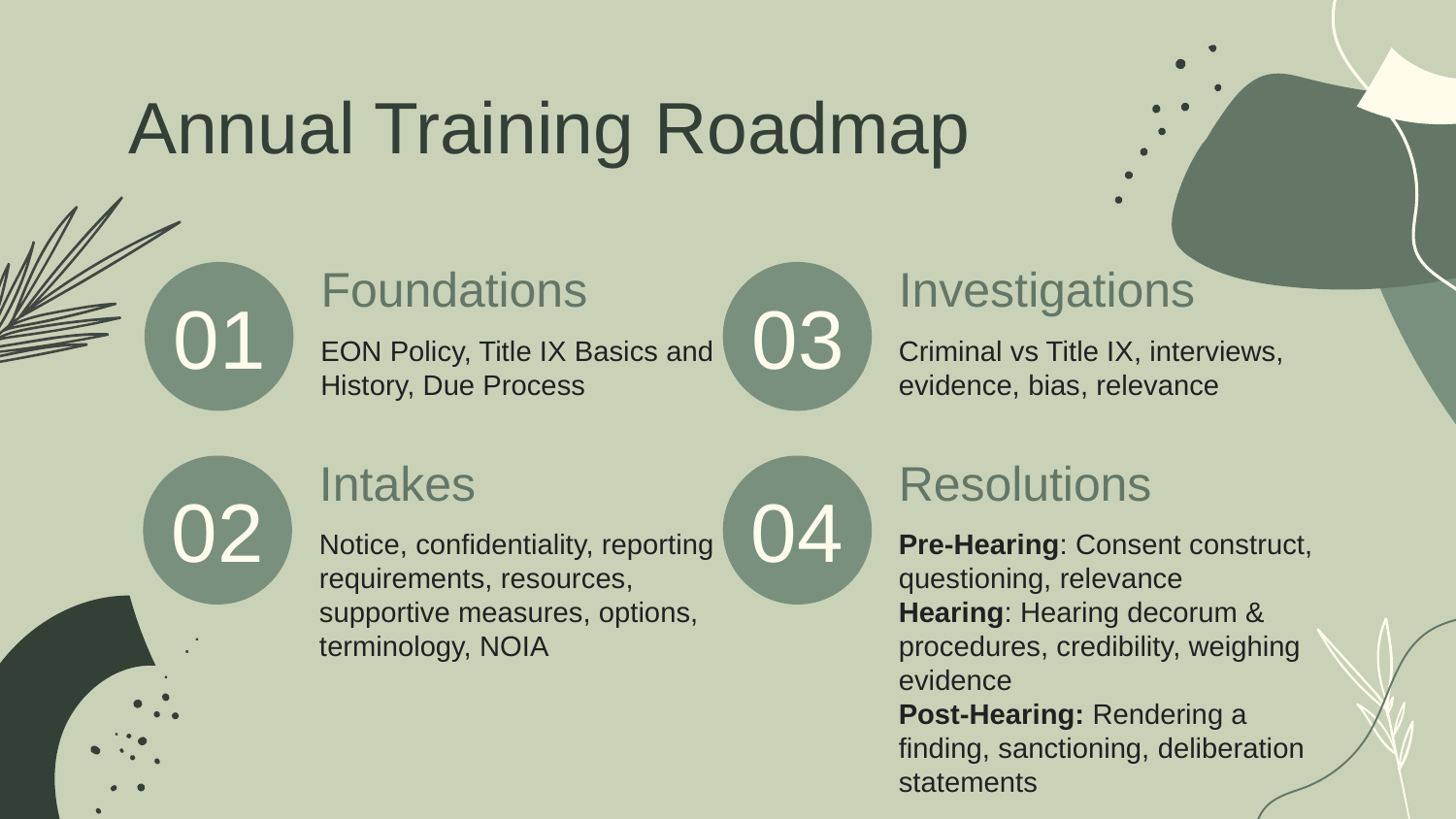

Annual Training Roadmap
# Foundations
Investigations

01
03
EON Policy, Title IX Basics and History, Due Process
Criminal vs Title IX, interviews, evidence, bias, relevance
Intakes
Resolutions

02
04
Notice, confidentiality, reporting requirements, resources, supportive measures, options, terminology, NOIA
Pre-Hearing: Consent construct, questioning, relevance
Hearing: Hearing decorum & procedures, credibility, weighing evidence
Post-Hearing: Rendering a finding, sanctioning, deliberation statements